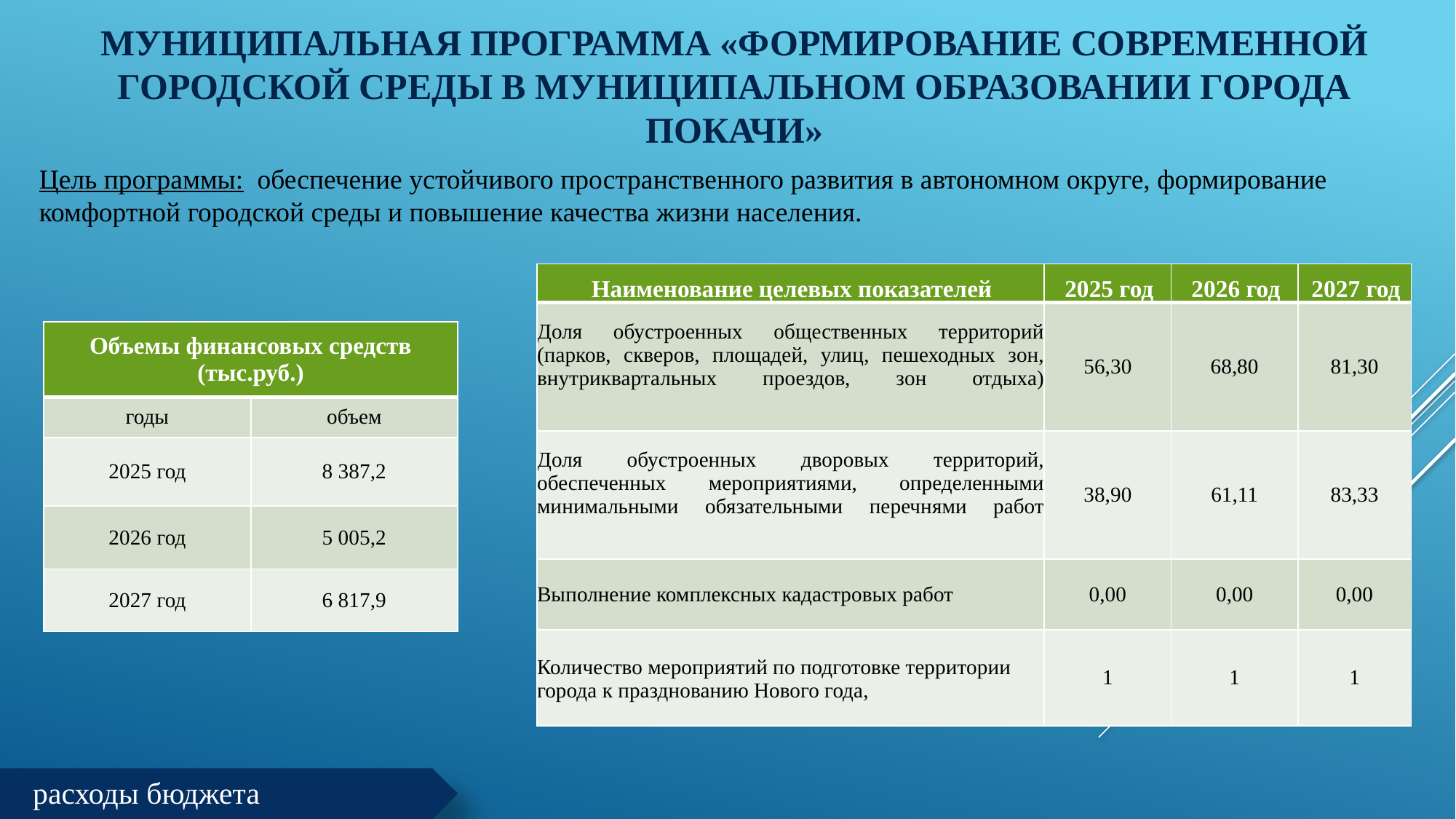

# Муниципальная программа «Формирование современной городской среды в муниципальном образовании города Покачи»
Цель программы:  обеспечение устойчивого пространственного развития в автономном округе, формирование комфортной городской среды и повышение качества жизни населения.
| Наименование целевых показателей | 2025 год | 2026 год | 2027 год |
| --- | --- | --- | --- |
| Доля обустроенных общественных территорий (парков, скверов, площадей, улиц, пешеходных зон, внутриквартальных проездов, зон отдыха) | 56,30 | 68,80 | 81,30 |
| Доля обустроенных дворовых территорий, обеспеченных мероприятиями, определенными минимальными обязательными перечнями работ | 38,90 | 61,11 | 83,33 |
| Выполнение комплексных кадастровых работ | 0,00 | 0,00 | 0,00 |
| Количество мероприятий по подготовке территории города к празднованию Нового года, | 1 | 1 | 1 |
| Объемы финансовых средств (тыс.руб.) |  |
| --- | --- |
| годы | объем |
| 2025 год | 8 387,2 |
| 2026 год | 5 005,2 |
| 2027 год | 6 817,9 |

расходы бюджета